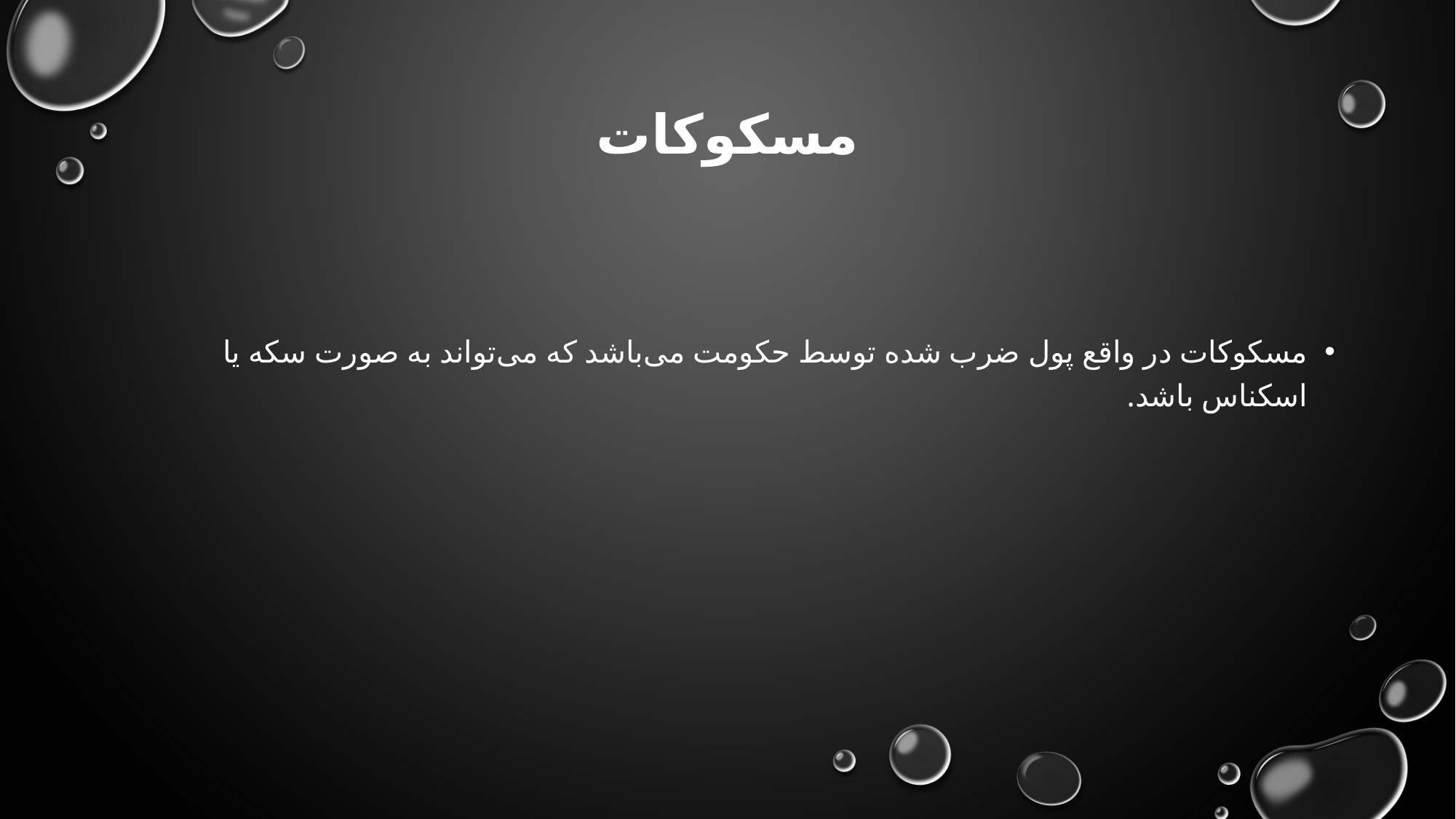

# مسکوکات
مسکوکات در واقع پول ضرب شده توسط حکومت می‌باشد که می‌تواند به صورت سکه یا اسکناس باشد.